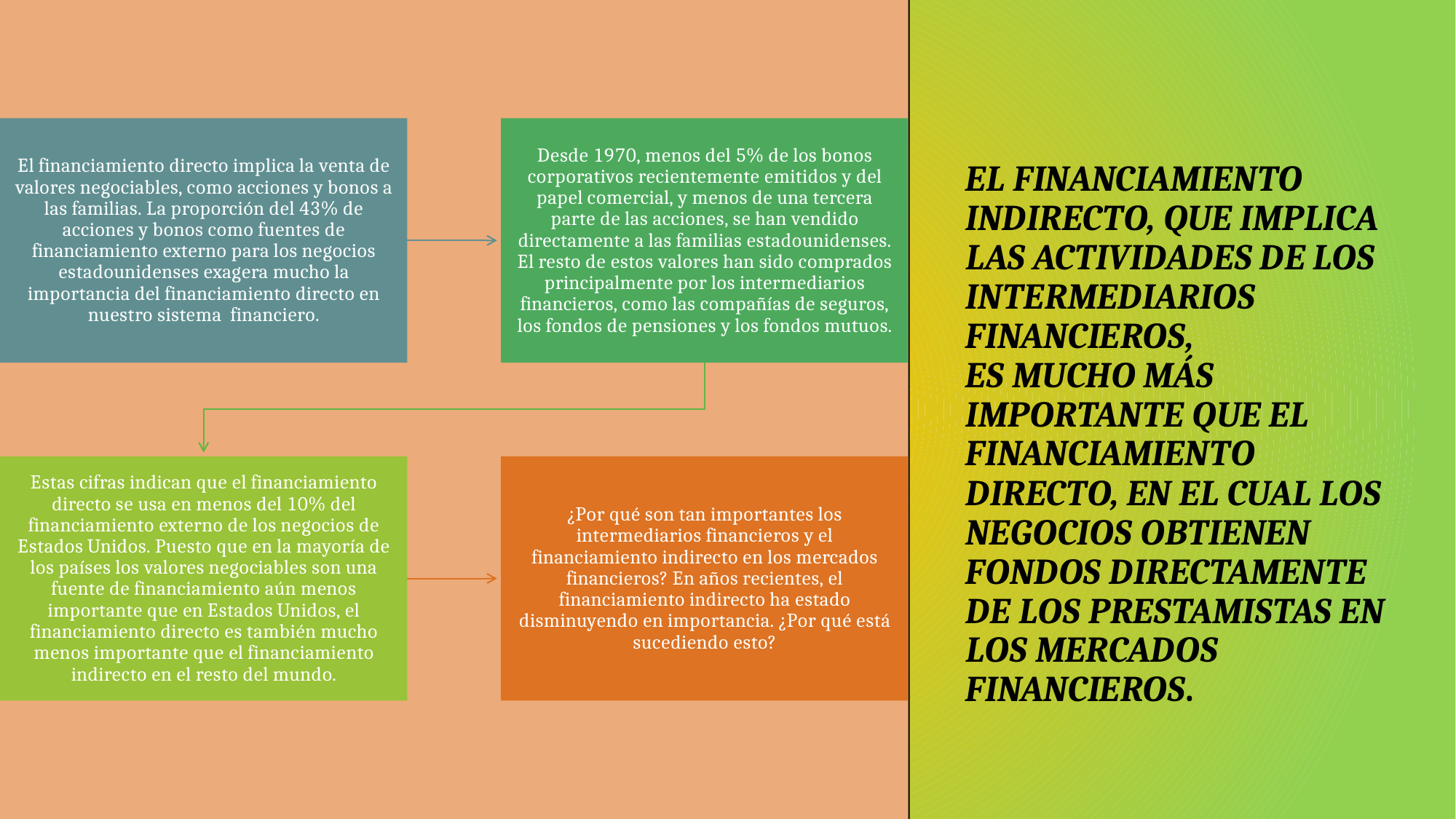

El financiamiento directo implica la venta de valores negociables, como acciones y bonos a las familias. La proporción del 43% de acciones y bonos como fuentes de financiamiento externo para los negocios estadounidenses exagera mucho la importancia del financiamiento directo en nuestro sistema  financiero.

Desde 1970, menos del 5% de los bonos corporativos recientemente emitidos y del papel comercial, y menos de una tercera parte de las acciones, se han vendido directamente a las familias estadounidenses. El resto de estos valores han sido comprados principalmente por los intermediarios financieros, como las compañías de seguros, los fondos de pensiones y los fondos mutuos.

Estas cifras indican que el financiamiento directo se usa en menos del 10% del financiamiento externo de los negocios de Estados Unidos. Puesto que en la mayoría de los países los valores negociables son una fuente de financiamiento aún menos importante que en Estados Unidos, el financiamiento directo es también mucho menos importante que el financiamiento indirecto en el resto del mundo.
¿Por qué son tan importantes los intermediarios financieros y el financiamiento indirecto en los mercados financieros? En años recientes, el financiamiento indirecto ha estado disminuyendo en importancia. ¿Por qué está sucediendo esto?
# El financiamiento indirecto, que implica las actividades de los intermediarios financieros, es mucho más importante que el financiamiento directo, en el cual los negocios obtienen fondos directamente de los prestamistas en los mercados financieros.